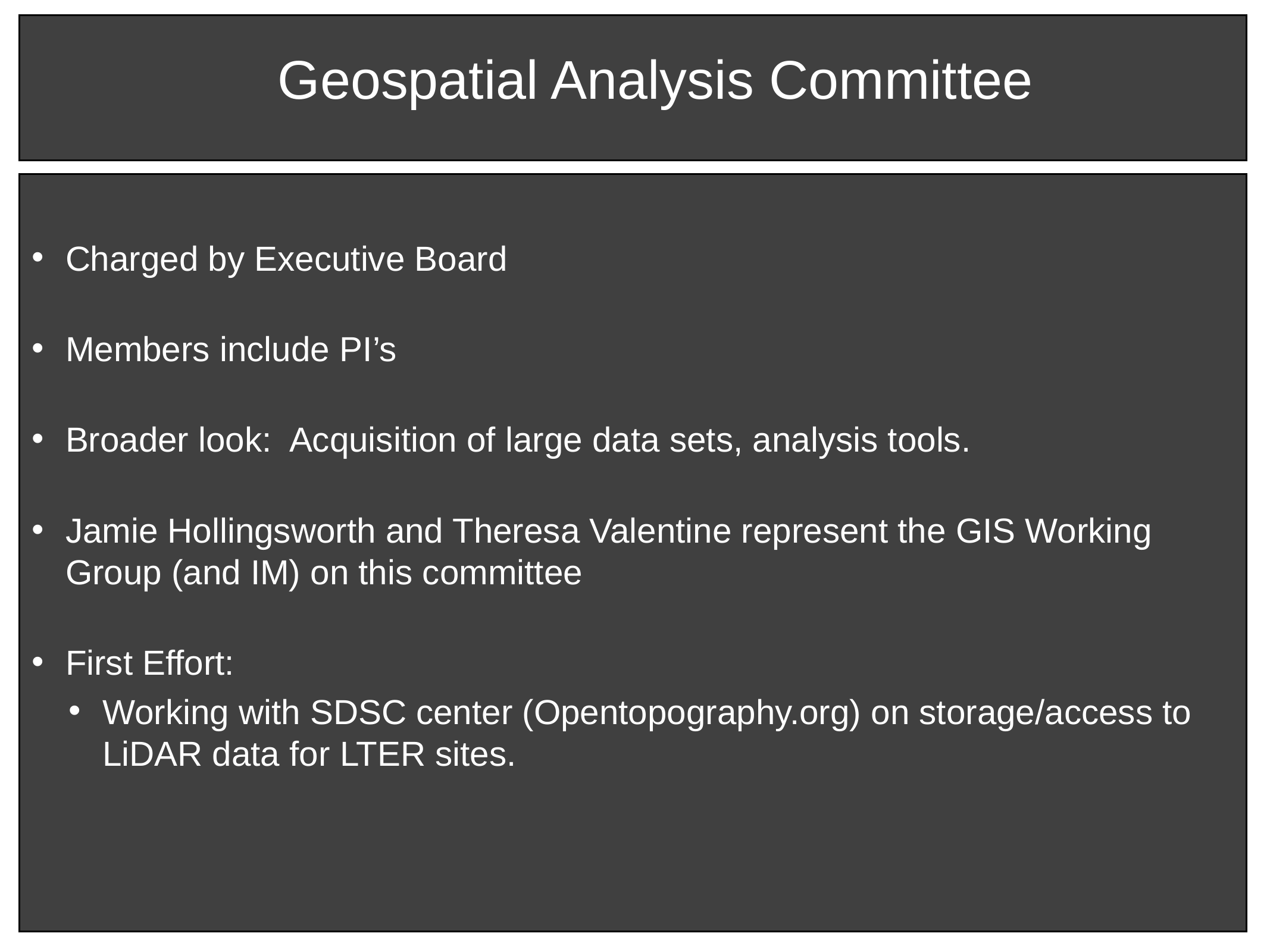

Geospatial Analysis Committee

Charged by Executive Board
Members include PI’s
Broader look:  Acquisition of large data sets, analysis tools.
Jamie Hollingsworth and Theresa Valentine represent the GIS Working Group (and IM) on this committee
First Effort:
Working with SDSC center (Opentopography.org) on storage/access to LiDAR data for LTER sites.